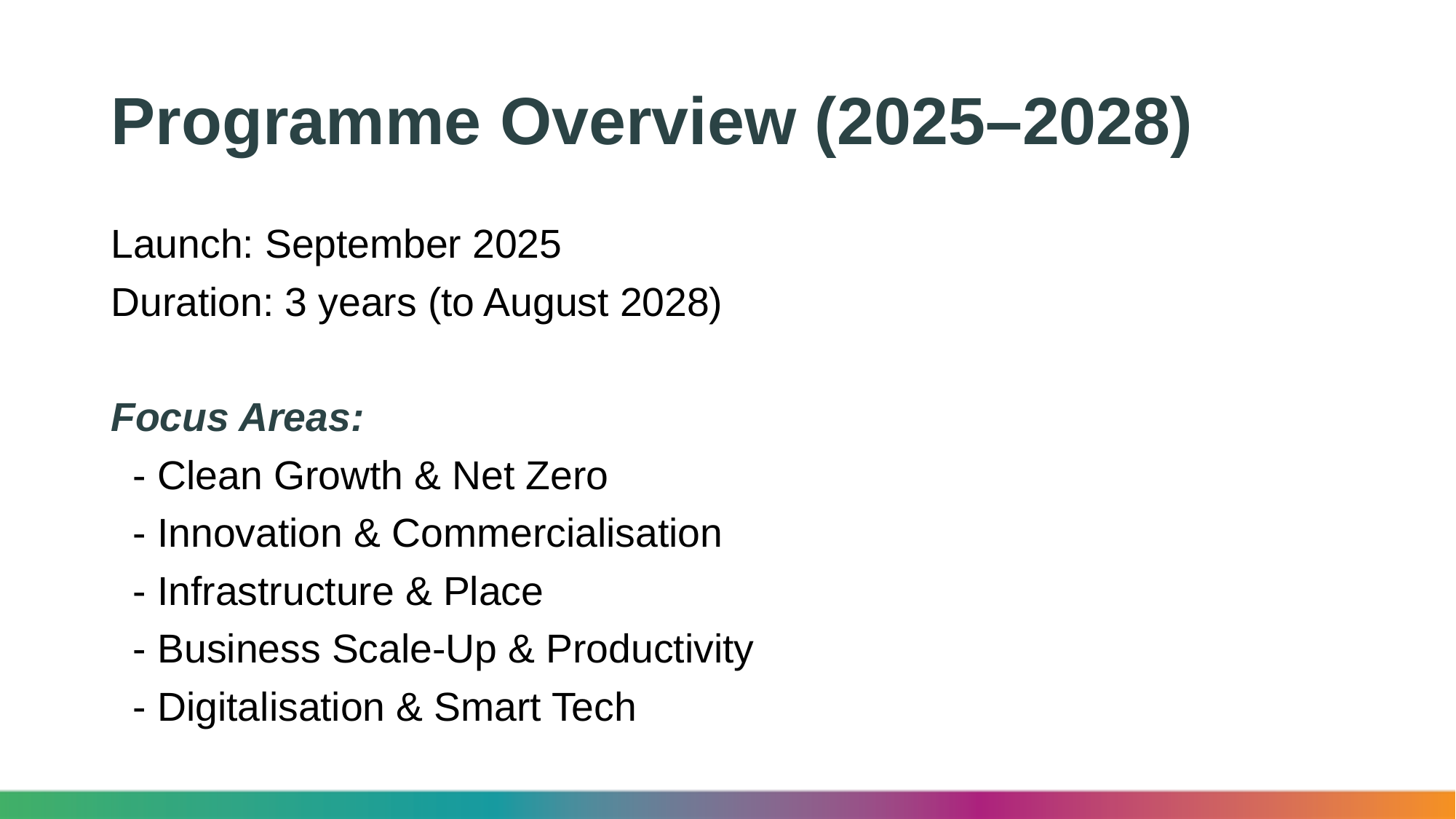

# Programme Overview (2025–2028)
Launch: September 2025
Duration: 3 years (to August 2028)

Focus Areas:
  - Clean Growth & Net Zero
  - Innovation & Commercialisation
  - Infrastructure & Place
  - Business Scale-Up & Productivity
  - Digitalisation & Smart Tech